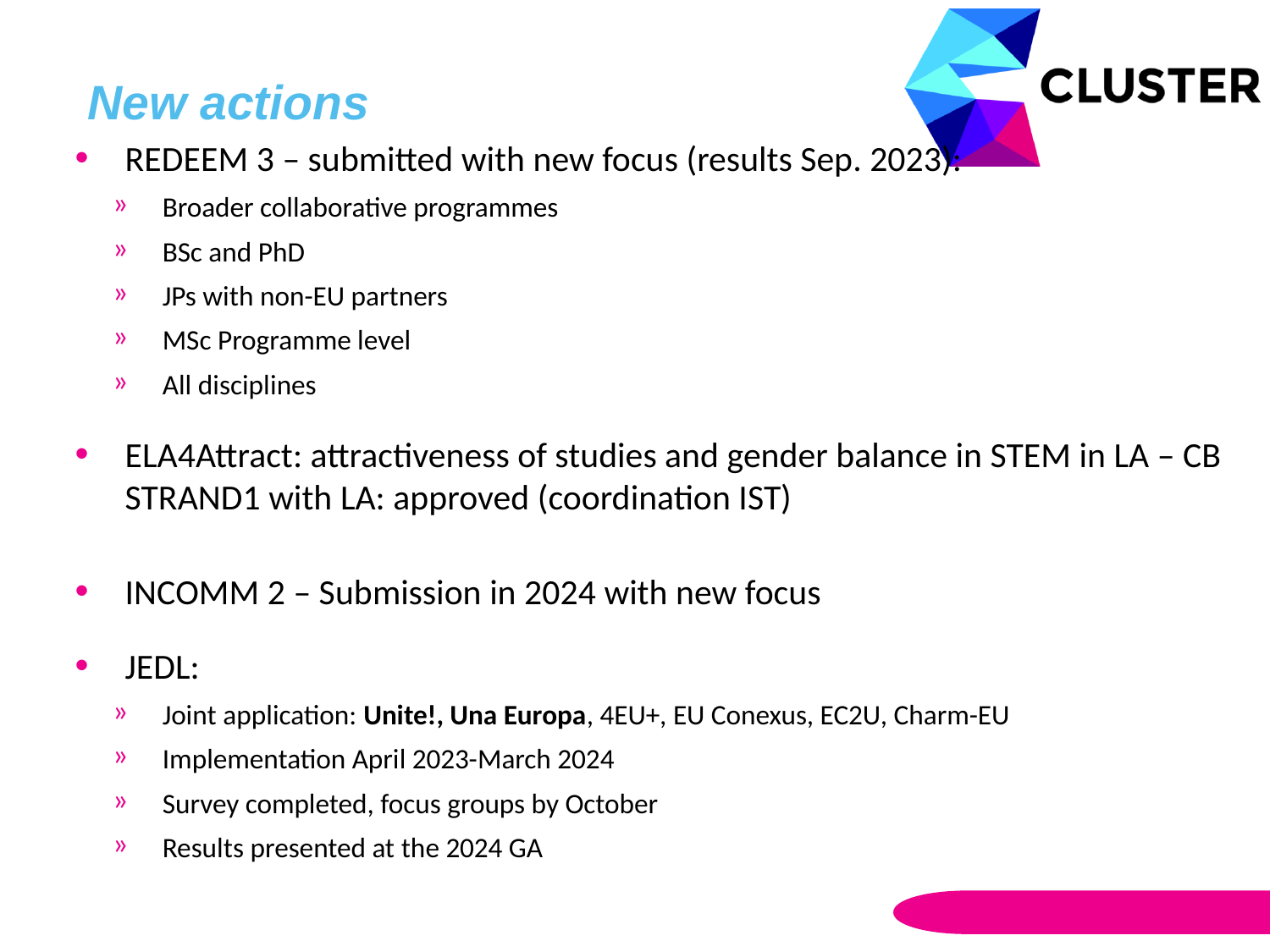

# New actions
REDEEM 3 – submitted with new focus (results Sep. 2023):
Broader collaborative programmes
BSc and PhD
JPs with non-EU partners
MSc Programme level
All disciplines
ELA4Attract: attractiveness of studies and gender balance in STEM in LA – CB STRAND1 with LA: approved (coordination IST)
INCOMM 2 – Submission in 2024 with new focus
JEDL:
Joint application: Unite!, Una Europa, 4EU+, EU Conexus, EC2U, Charm-EU
Implementation April 2023-March 2024
Survey completed, focus groups by October
Results presented at the 2024 GA